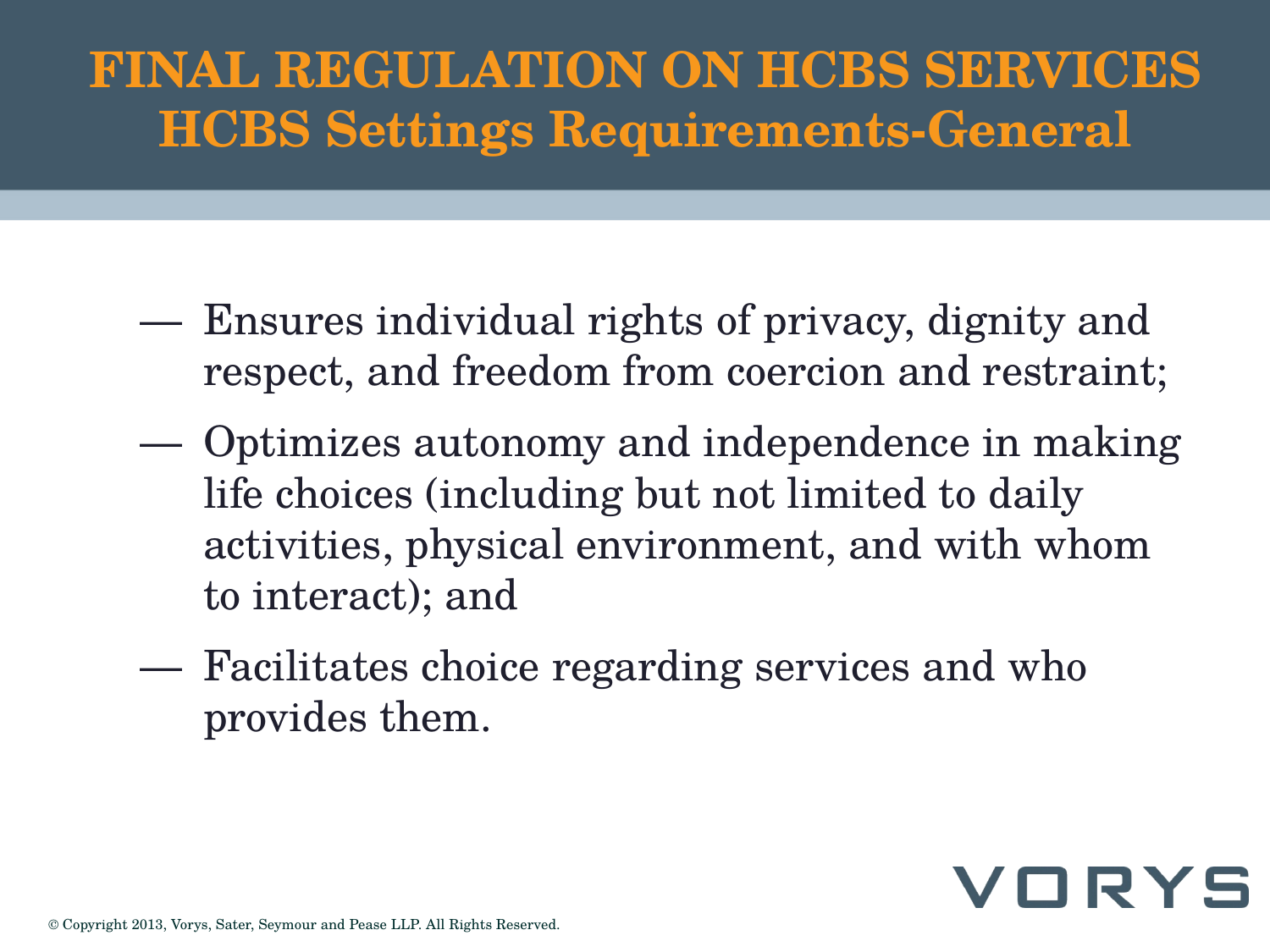

# FINAL REGULATION ON HCBS SERVICES HCBS Settings Requirements-General
Ensures individual rights of privacy, dignity and respect, and freedom from coercion and restraint;
Optimizes autonomy and independence in making life choices (including but not limited to daily activities, physical environment, and with whom to interact); and
Facilitates choice regarding services and who provides them.